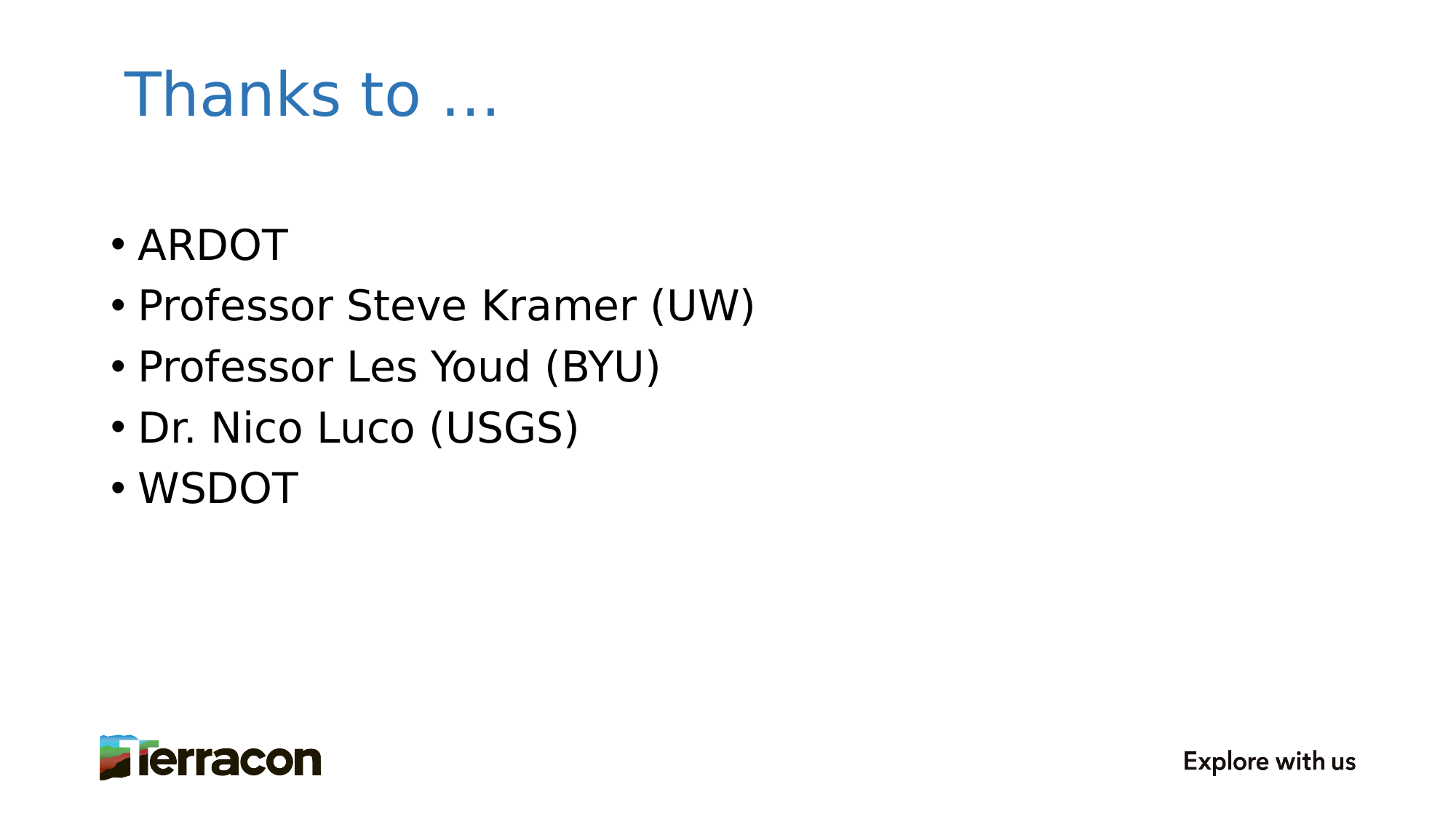

# Thanks to …
ARDOT
Professor Steve Kramer (UW)
Professor Les Youd (BYU)
Dr. Nico Luco (USGS)
WSDOT